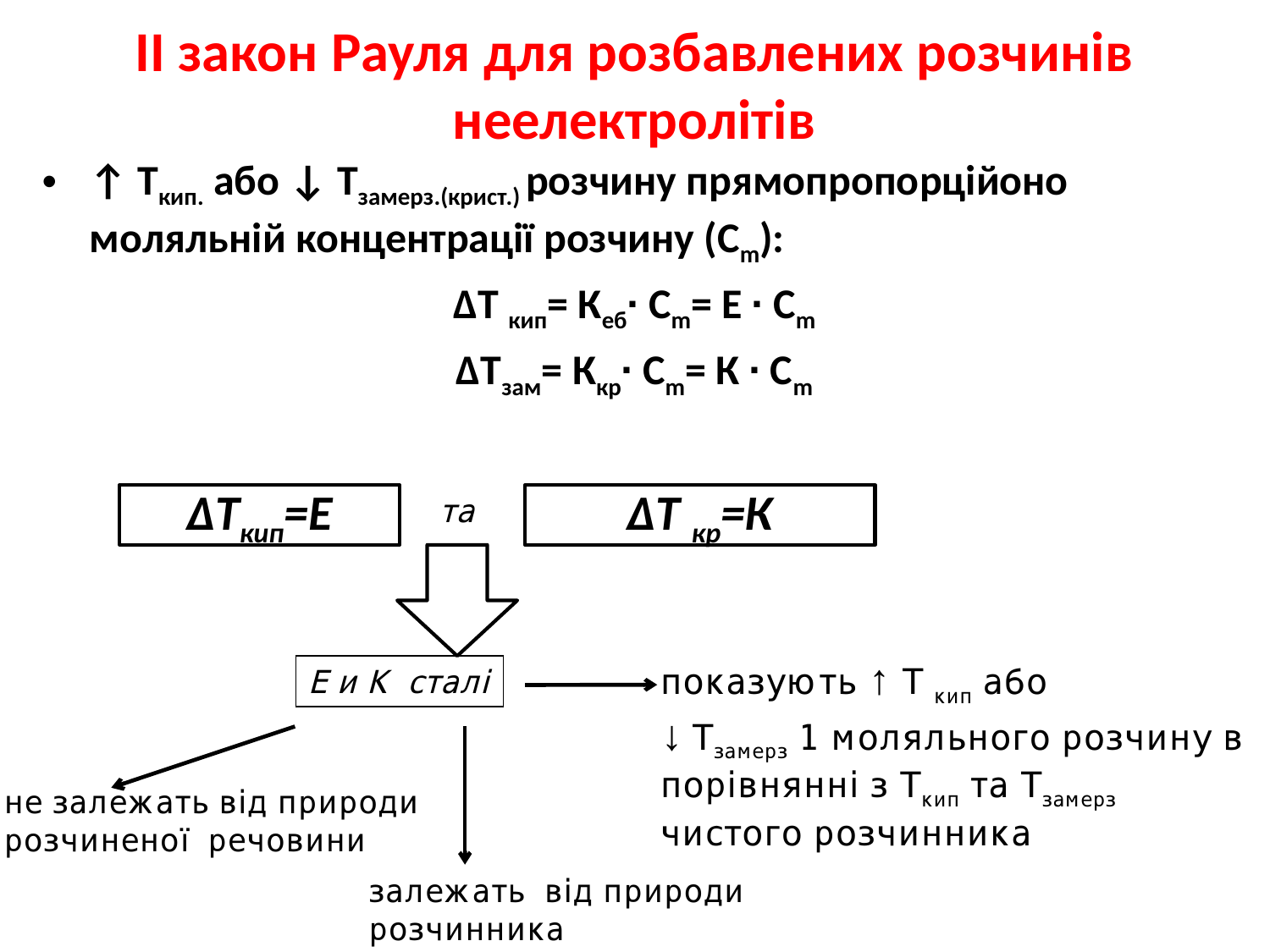

# ІІ закон Рауля для розбавлених розчинів неелектролітів
↑ Ткип. або ↓ Тзамерз.(крист.) розчину прямопропорційоно моляльній концентрації розчину (Сm):
ΔТ кип= Кеб∙ Сm= Е ∙ Сm
ΔТзам= Ккр∙ Сm= К ∙ Сm
ΔТкип=Е
та
ΔТ кр=К

показують ↑ Т кип або
↓ Тзамерз 1 моляльного розчину в порівнянні з Ткип та Тзамерз чистого розчинника
Е и К  сталі
не залежать від природи
розчиненої  речовини
залежать  від природи
розчинника